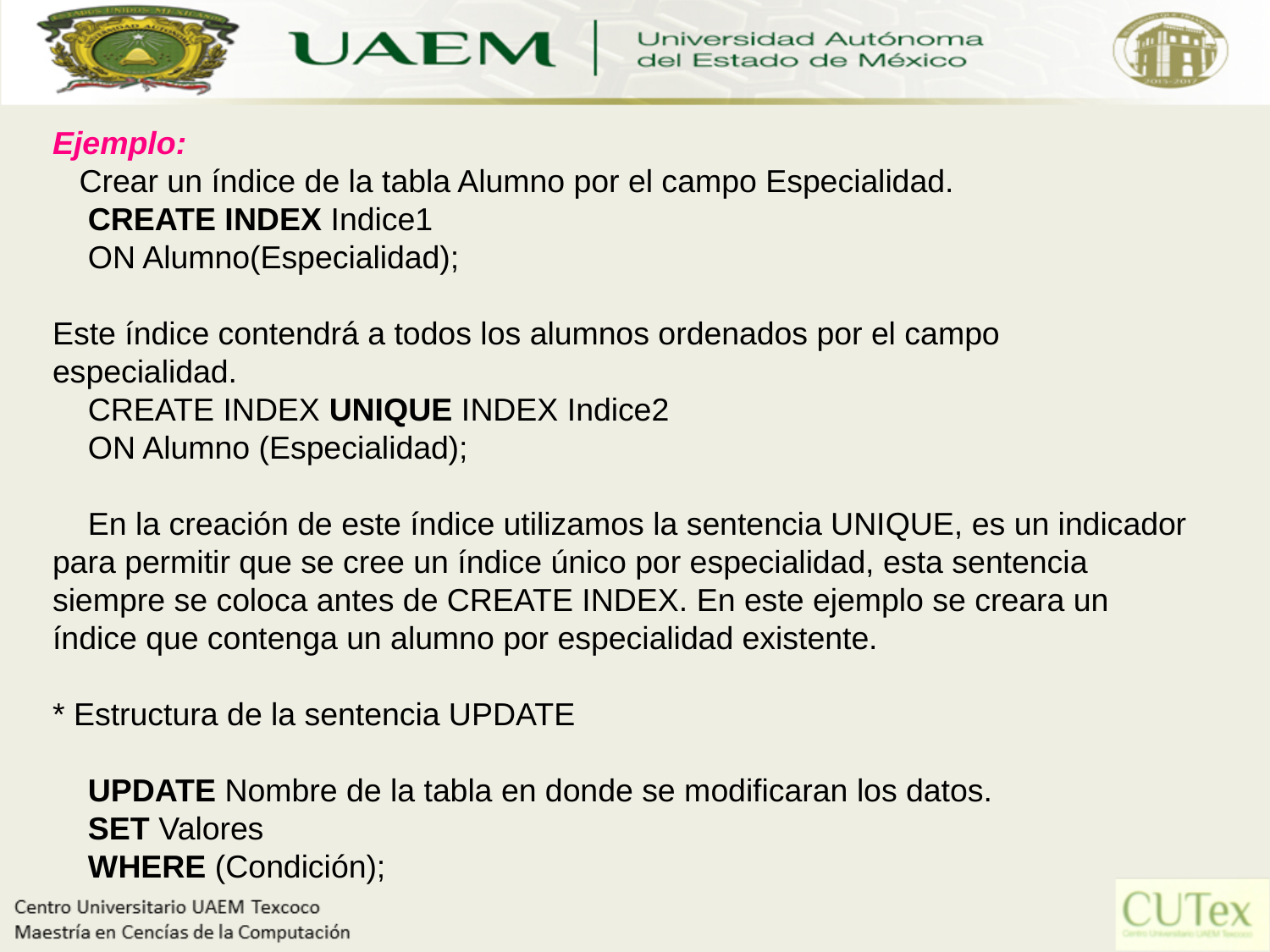

Ejemplo:
   Crear un índice de la tabla Alumno por el campo Especialidad.
    CREATE INDEX Indice1
    ON Alumno(Especialidad);

Este índice contendrá a todos los alumnos ordenados por el campo especialidad.
    CREATE INDEX UNIQUE INDEX Indice2
    ON Alumno (Especialidad);

    En la creación de este índice utilizamos la sentencia UNIQUE, es un indicador para permitir que se cree un índice único por especialidad, esta sentencia siempre se coloca antes de CREATE INDEX. En este ejemplo se creara un índice que contenga un alumno por especialidad existente.

* Estructura de la sentencia UPDATE

    UPDATE Nombre de la tabla en donde se modificaran los datos.
    SET Valores
    WHERE (Condición);